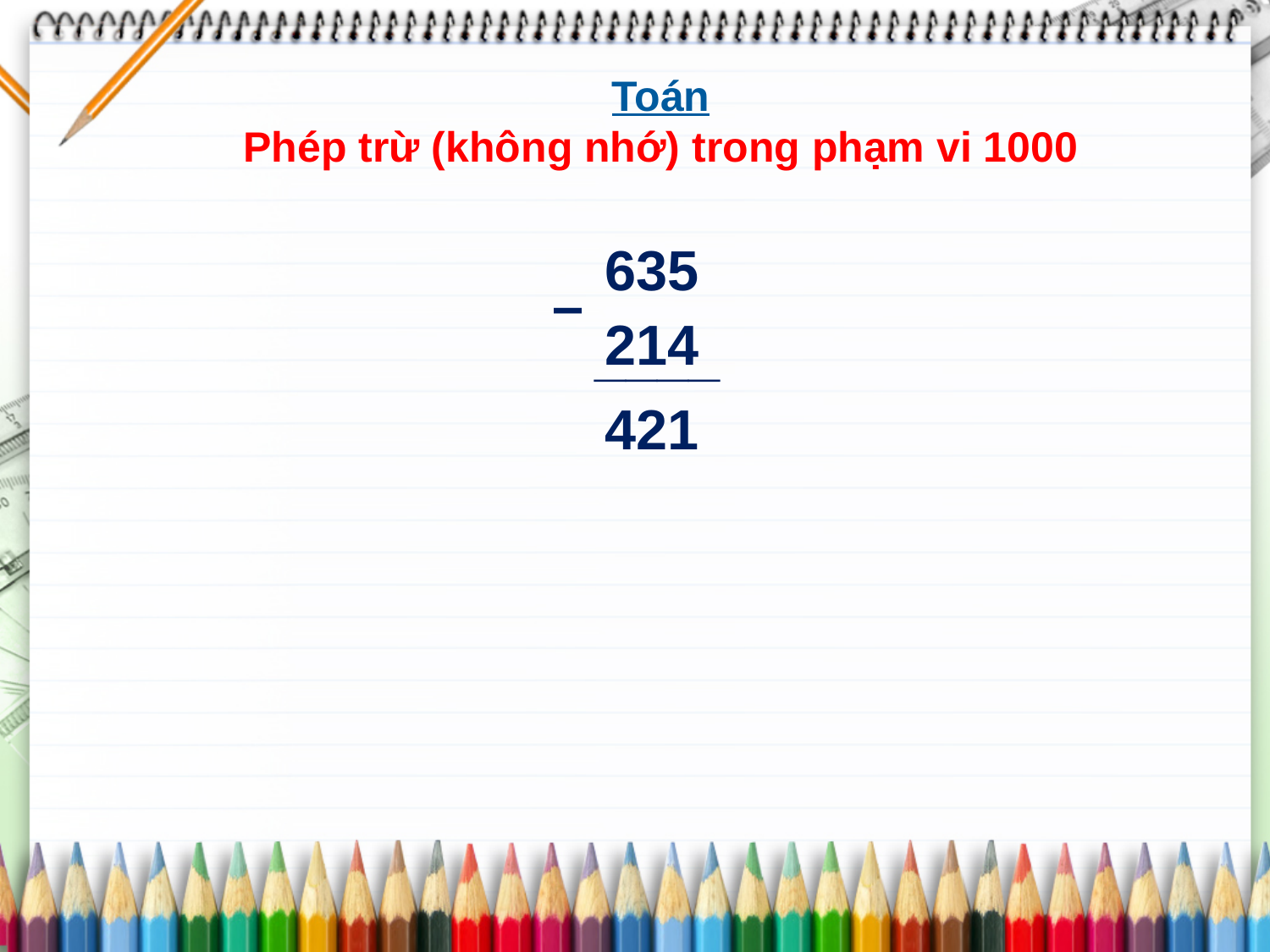

Toán
Phép trừ (không nhớ) trong phạm vi 1000
635
–
214
____
421